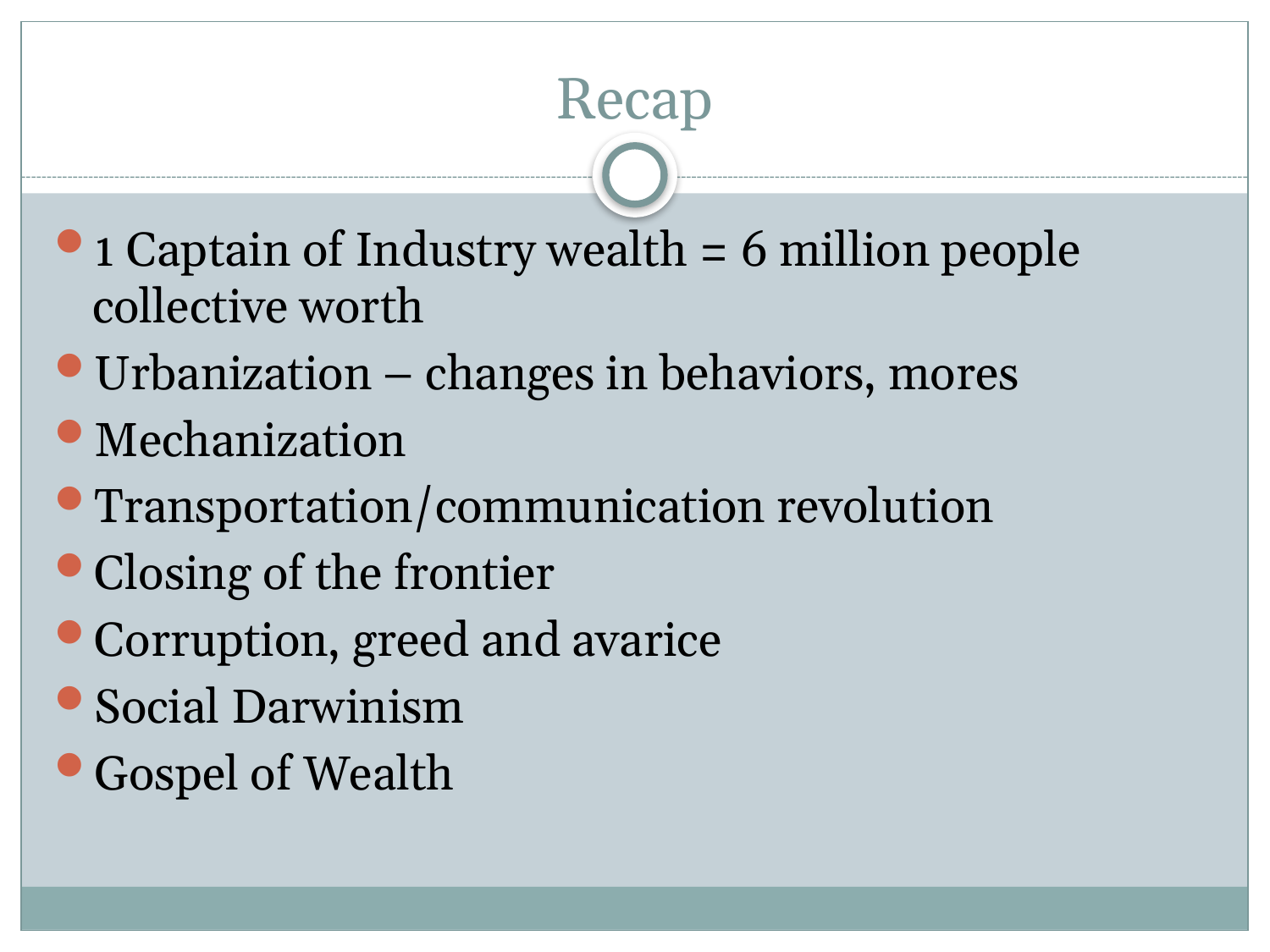

# Recap
1 Captain of Industry wealth = 6 million people collective worth
Urbanization – changes in behaviors, mores
Mechanization
Transportation/communication revolution
Closing of the frontier
Corruption, greed and avarice
Social Darwinism
Gospel of Wealth